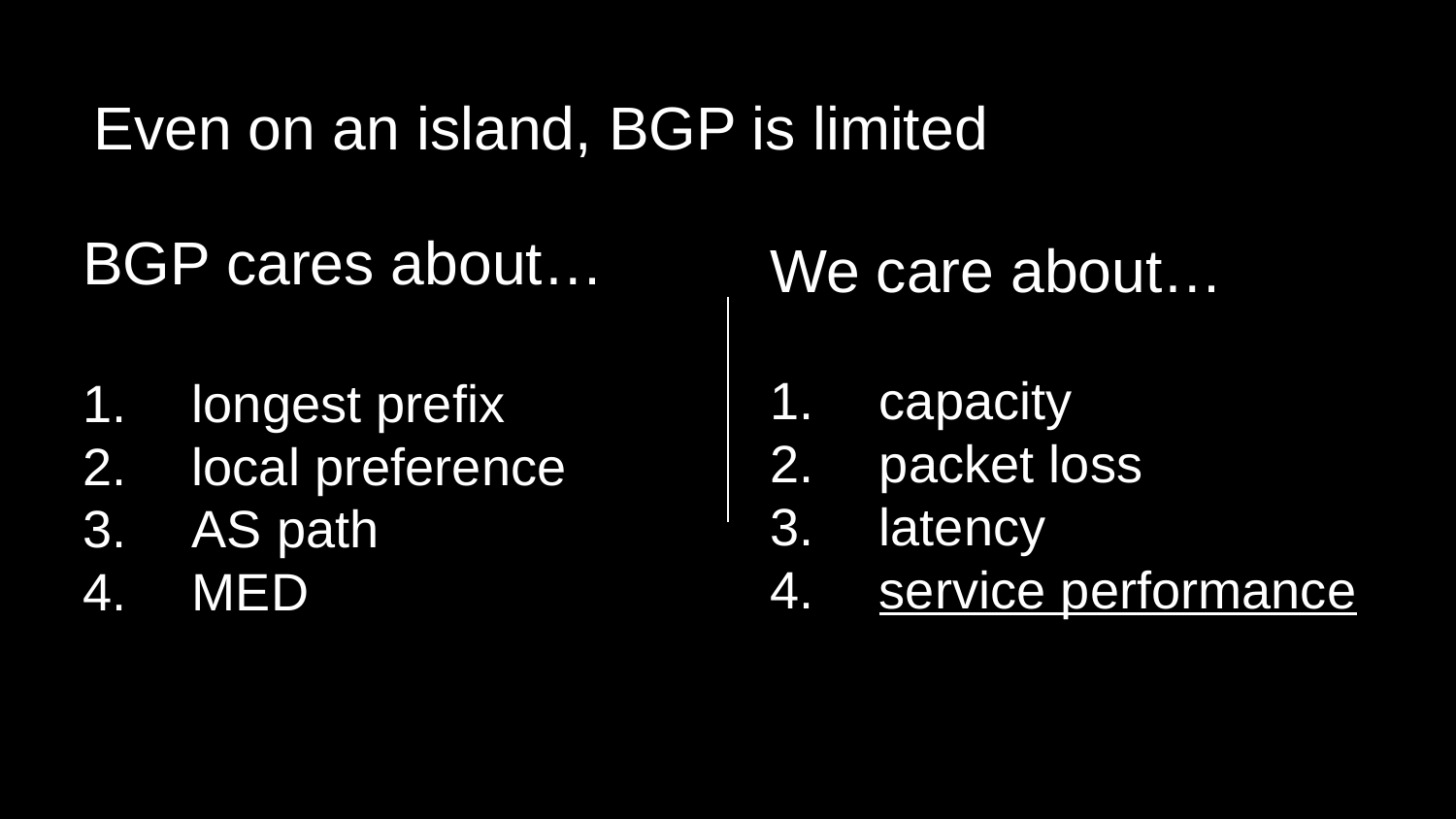

Even on an island, BGP is limited
We care about…

capacity
packet loss
latency
service performance

BGP cares about…

longest prefix
local preference
AS path
MED